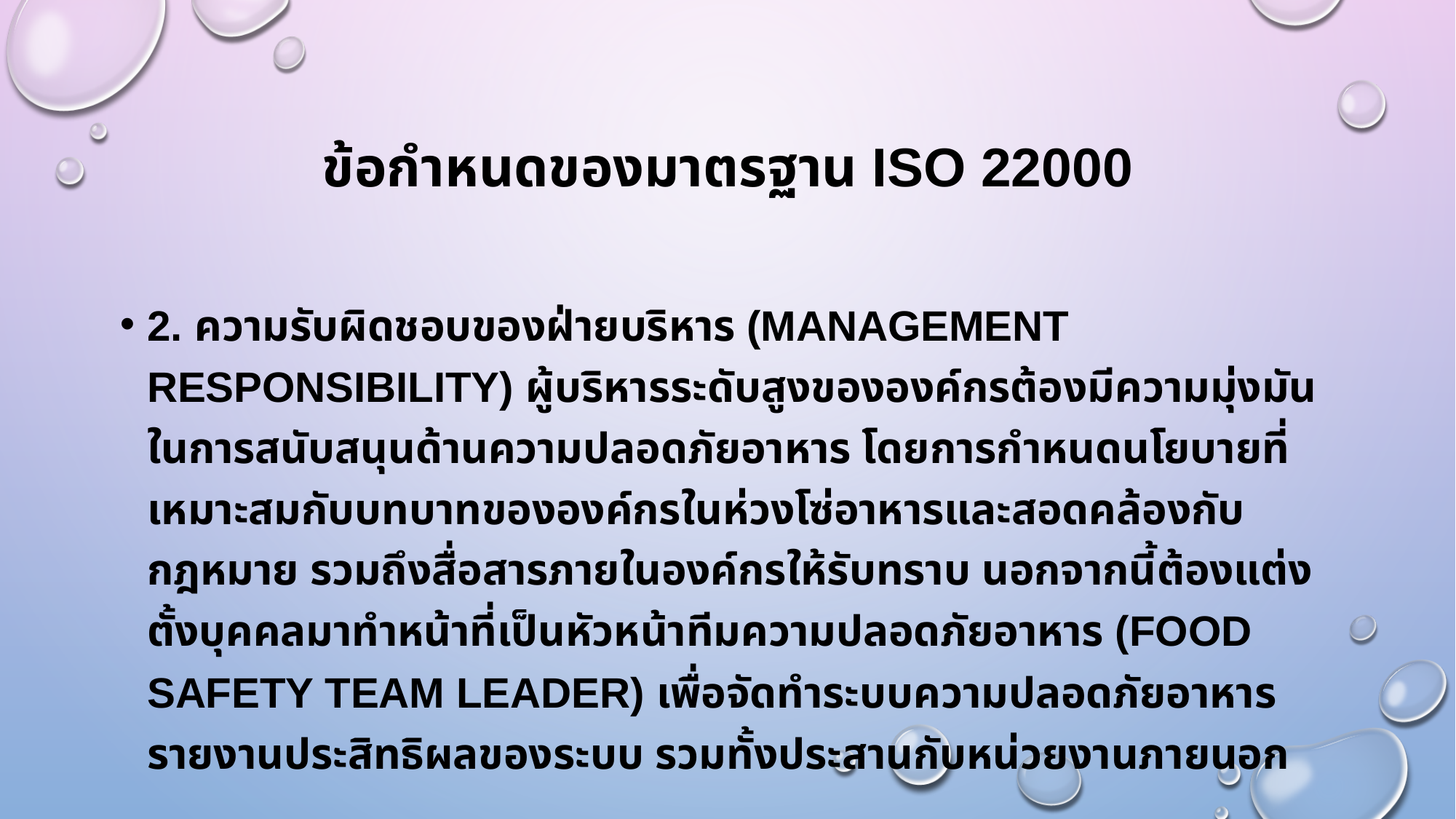

# ข้อกําหนดของมาตรฐาน ISO 22000
2. ความรับผิดชอบของฝ่ายบริหาร (Management Responsibility) ผู้บริหารระดับสูงขององค์กรต้องมีความมุ่งมันในการสนับสนุนด้านความปลอดภัยอาหาร โดยการกําหนดนโยบายที่เหมาะสมกับบทบาทขององค์กรในห่วงโซ่อาหารและสอดคล้องกับกฎหมาย รวมถึงสื่อสารภายในองค์กรให้รับทราบ นอกจากนี้ต้องแต่งตั้งบุคคลมาทําหน้าที่เป็นหัวหน้าทีมความปลอดภัยอาหาร (Food Safety Team Leader) เพื่อจัดทําระบบความปลอดภัยอาหาร รายงานประสิทธิผลของระบบ รวมทั้งประสานกับหน่วยงานภายนอก